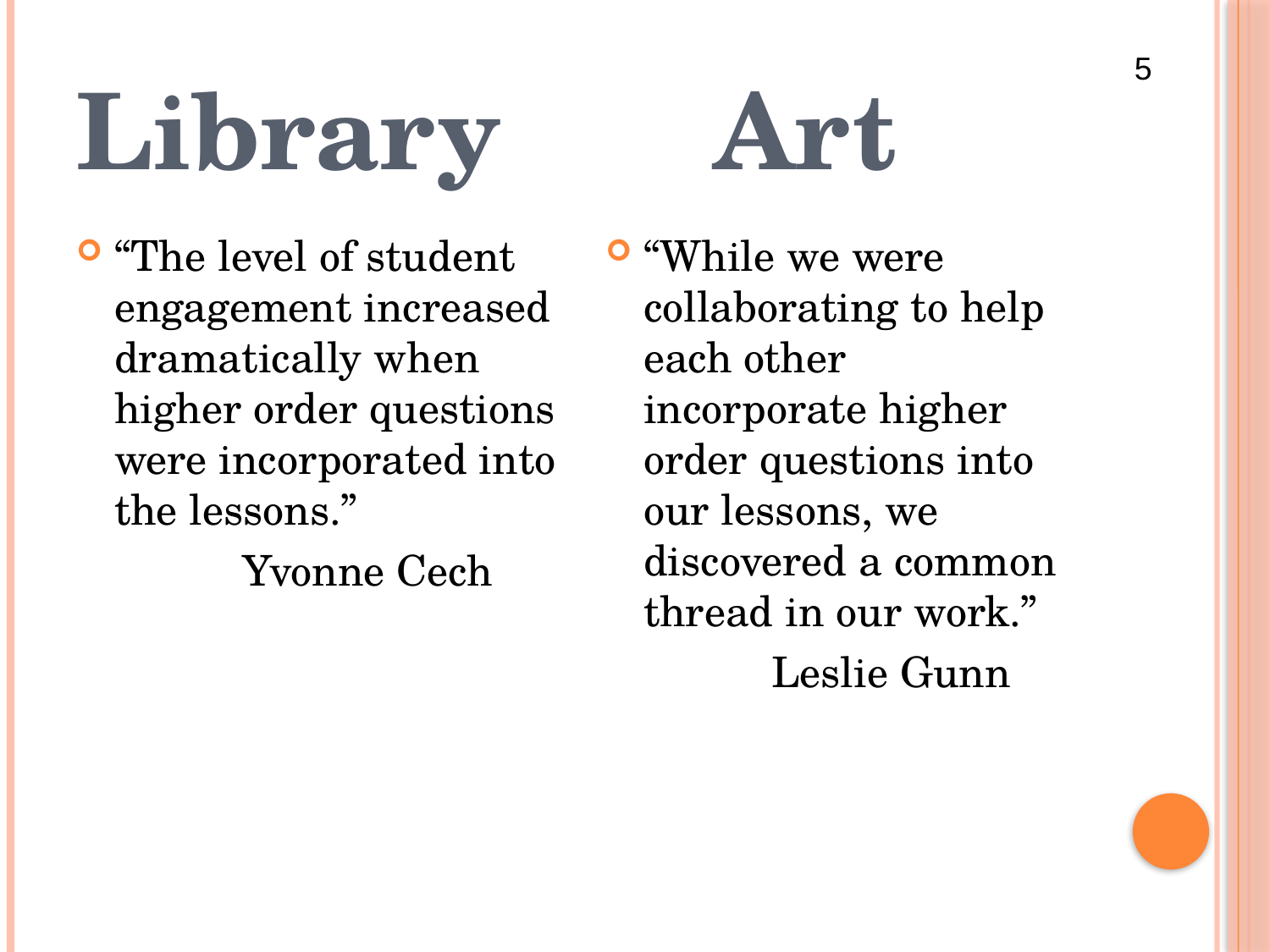

# Library       Art
5
“The level of student engagement increased dramatically when higher order questions were incorporated into the lessons.”
              Yvonne Cech
“While we were collaborating to help each other  incorporate higher order questions into our lessons, we discovered a common thread in our work.”
              Leslie Gunn